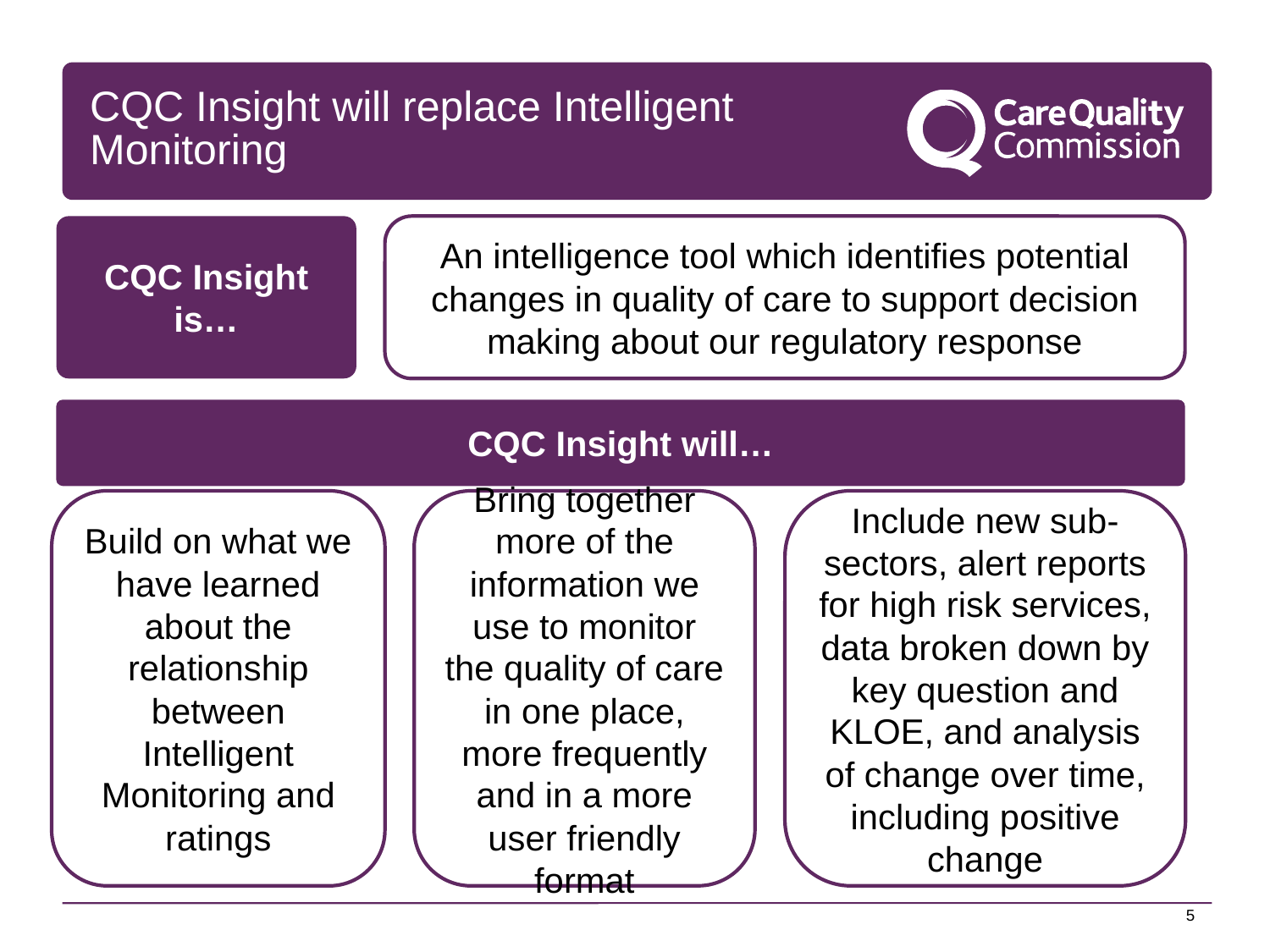

# CQC Insight will replace Intelligent Monitoring
CQC Insight is…
An intelligence tool which identifies potential changes in quality of care to support decision making about our regulatory response
CQC Insight will…
Build on what we have learned about the relationship between Intelligent Monitoring and ratings
Bring together more of the information we use to monitor the quality of care in one place, more frequently and in a more user friendly format
Include new sub-sectors, alert reports for high risk services, data broken down by key question and KLOE, and analysis of change over time, including positive change
5